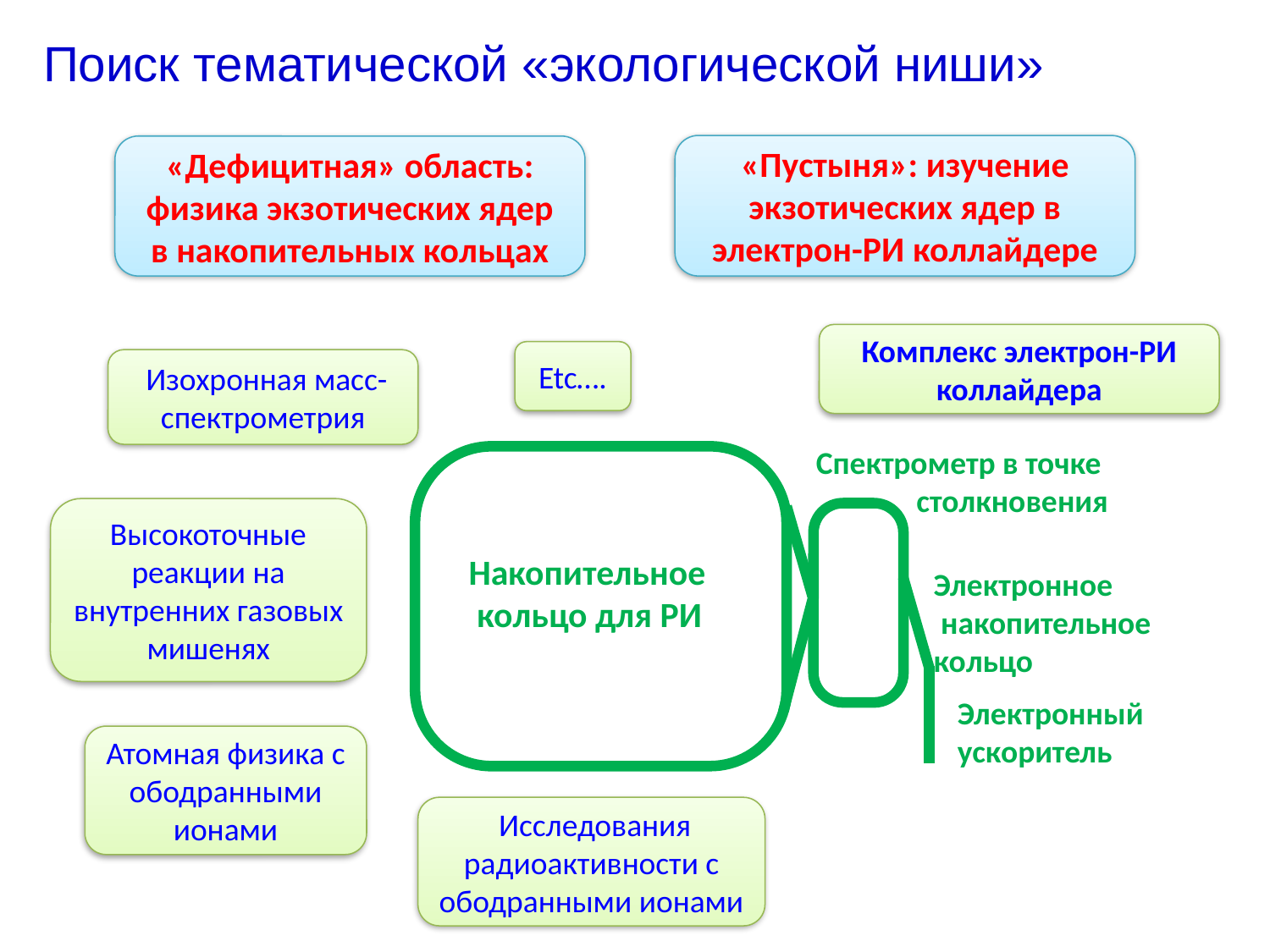

Поиск тематической «экологической ниши»
«Пустыня»: изучение экзотических ядер в электрон-РИ коллайдере
«Дефицитная» область: физика экзотических ядер в накопительных кольцах
Комплекс электрон-РИ коллайдера
Etc….
 Изохронная масс-спектрометрия
Спектрометр в точке
              столкновения

Высокоточные реакции на внутренних газовых мишенях
Накопительное
 кольцо для РИ

Электронное
 накопительное кольцо
Электронный ускоритель
Атомная физика с ободранными ионами
 Исследования радиоактивности с ободранными ионами